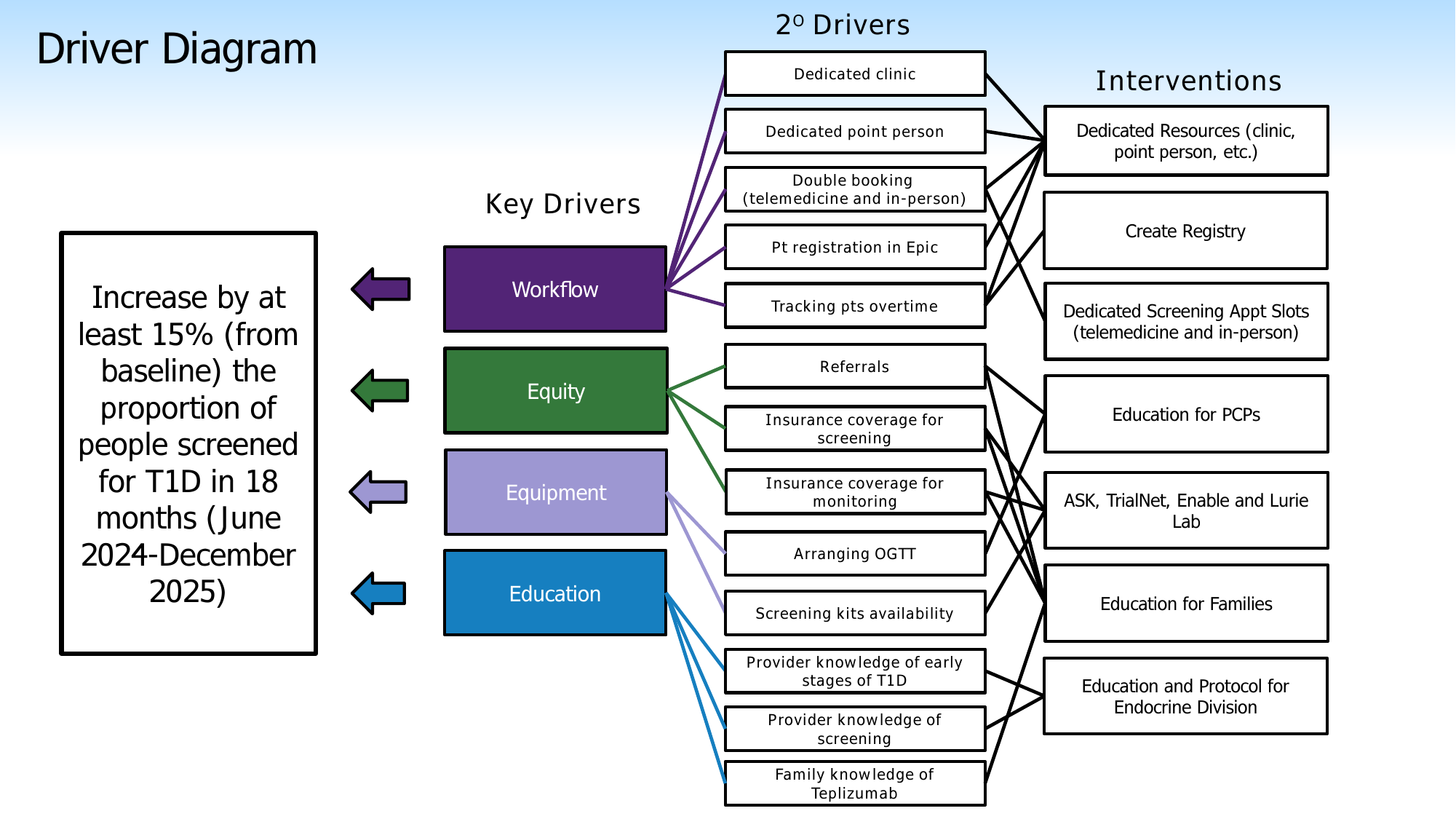

2O Drivers
Driver Diagram
Dedicated clinic
Interventions

Dedicated Resources (clinic, point person, etc.)

Dedicated point person
Double booking
(telemedicine and in-person)
Key Drivers

Create Registry

Pt registration in Epic

Increase by at least 15% (from baseline) the proportion of people screened for T1D in 18 months (June 2024-December 2025)

Workflow

Dedicated Screening Appt Slots (telemedicine and in-person)

Tracking pts overtime
Referrals

Equity

Education for PCPs

Insurance coverage for screening

Equipment

Insurance coverage for monitoring

ASK, TrialNet, Enable and Lurie Lab

Arranging OGTT

Education

Education for Families

Screening kits availability
Provider knowledge of early stages of T1D

Education and Protocol for Endocrine Division

Provider knowledge of screening
Family knowledge of Teplizumab